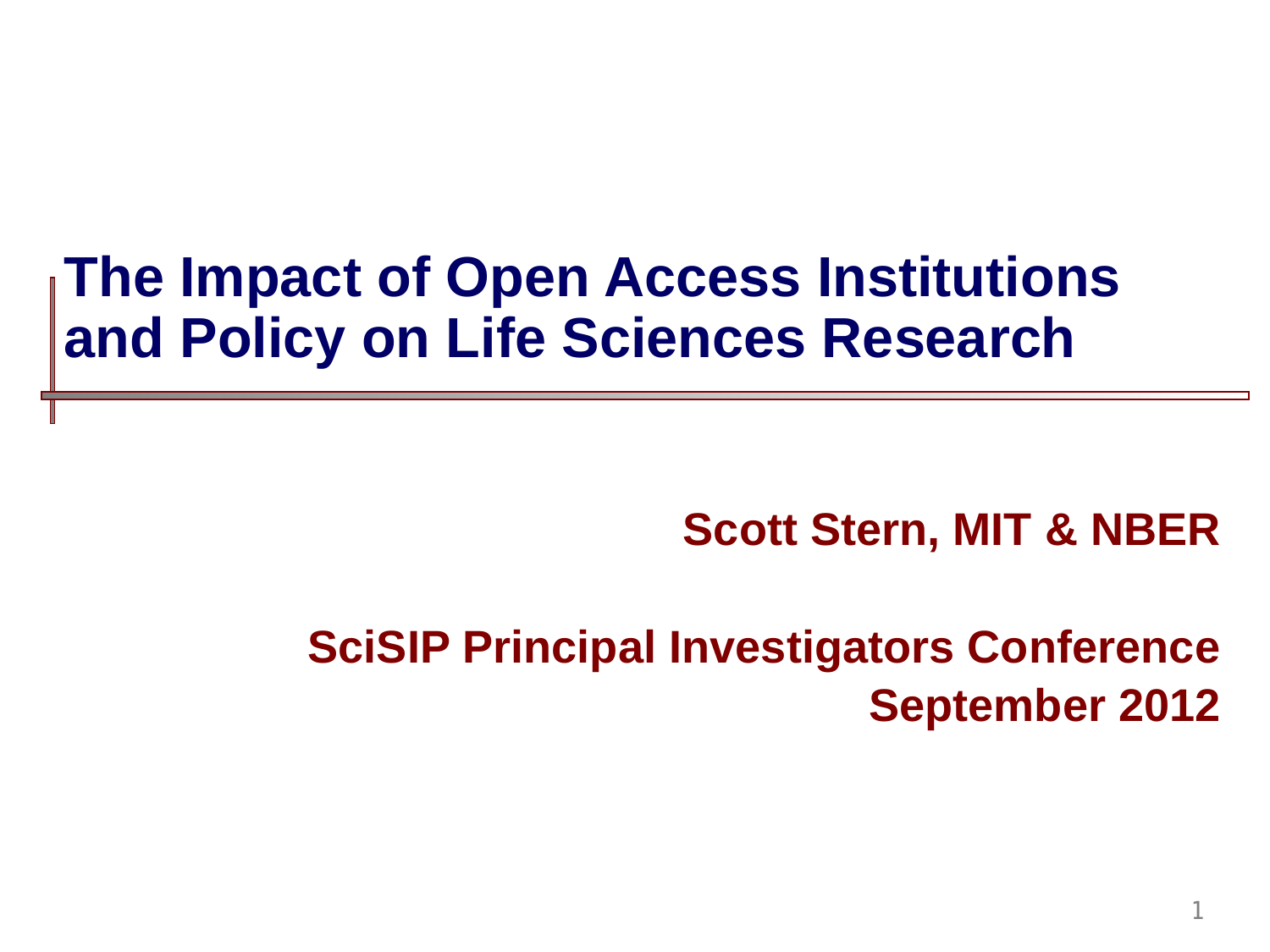

# The Impact of Open Access Institutions and Policy on Life Sciences Research

Scott Stern, MIT & NBER

SciSIP Principal Investigators Conference
September 2012

1